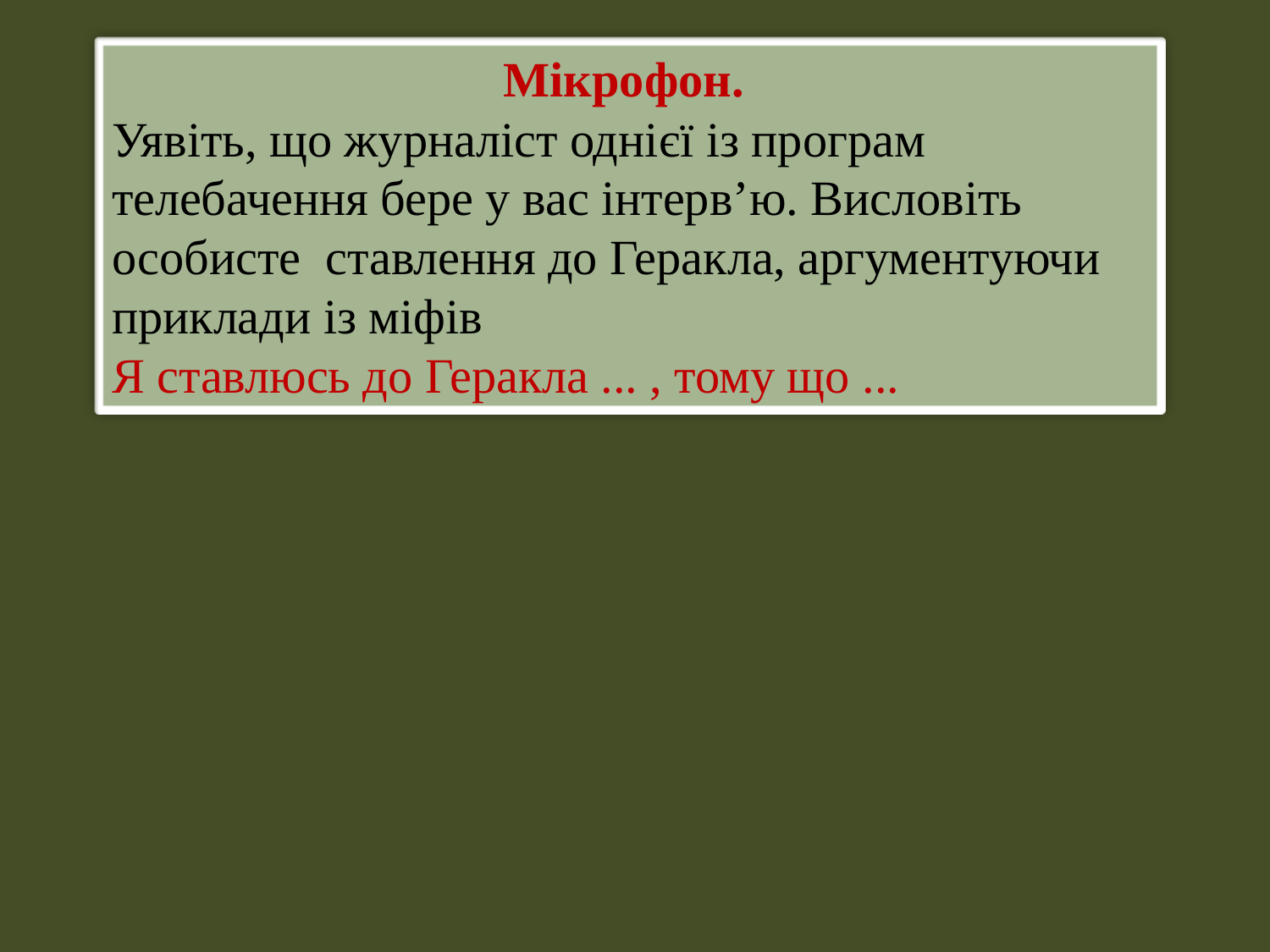

Мікрофон.
Уявіть, що журналіст однієї із програм телебачення бере у вас інтерв’ю. Висловіть особисте  ставлення до Геракла, аргументуючи приклади із міфів
Я ставлюсь до Геракла ... , тому що ...